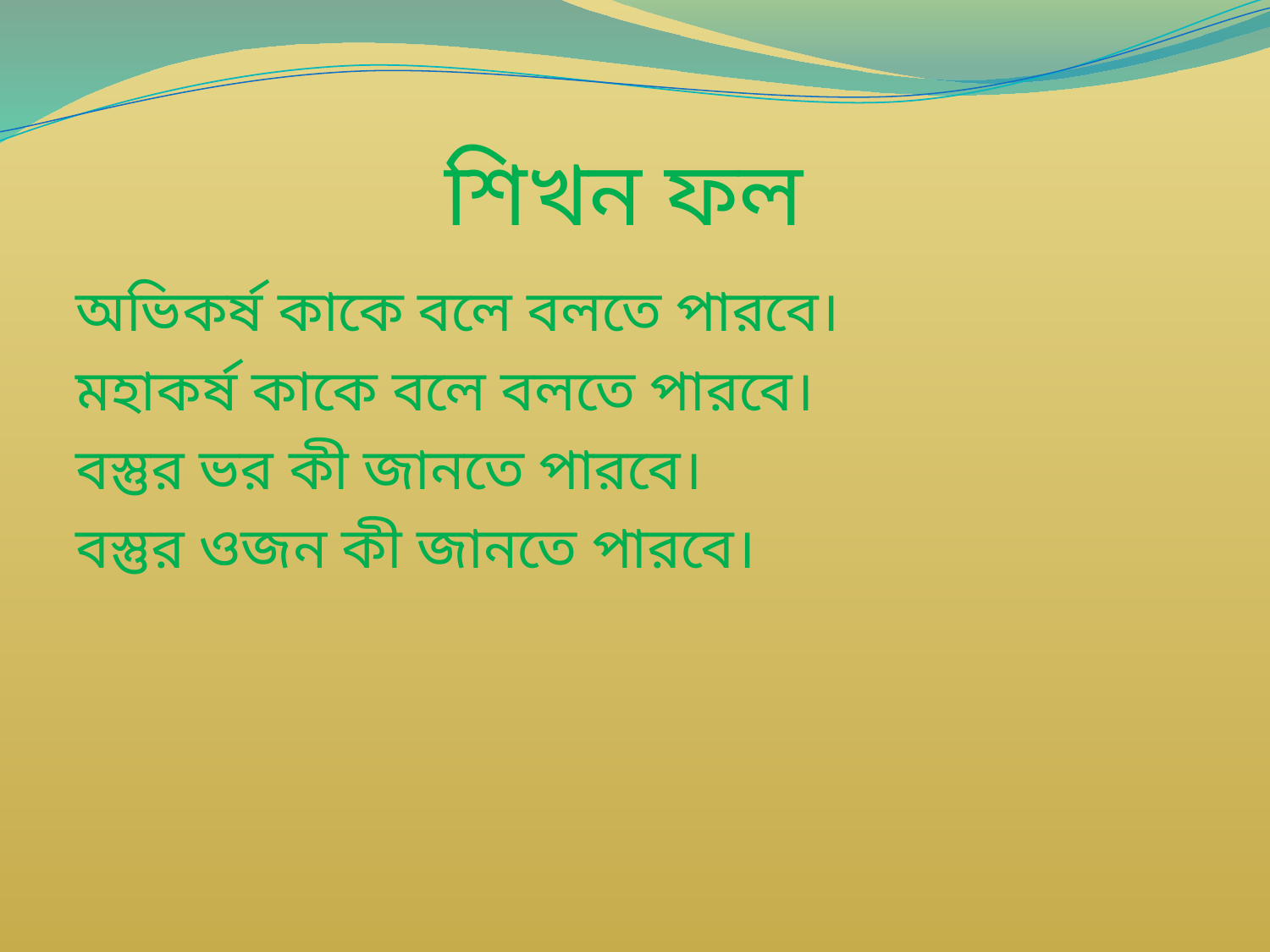

# শিখন ফল
অভিকর্ষ কাকে বলে বলতে পারবে।
মহাকর্ষ কাকে বলে বলতে পারবে।
বস্তুর ভর কী জানতে পারবে।
বস্তুর ওজন কী জানতে পারবে।